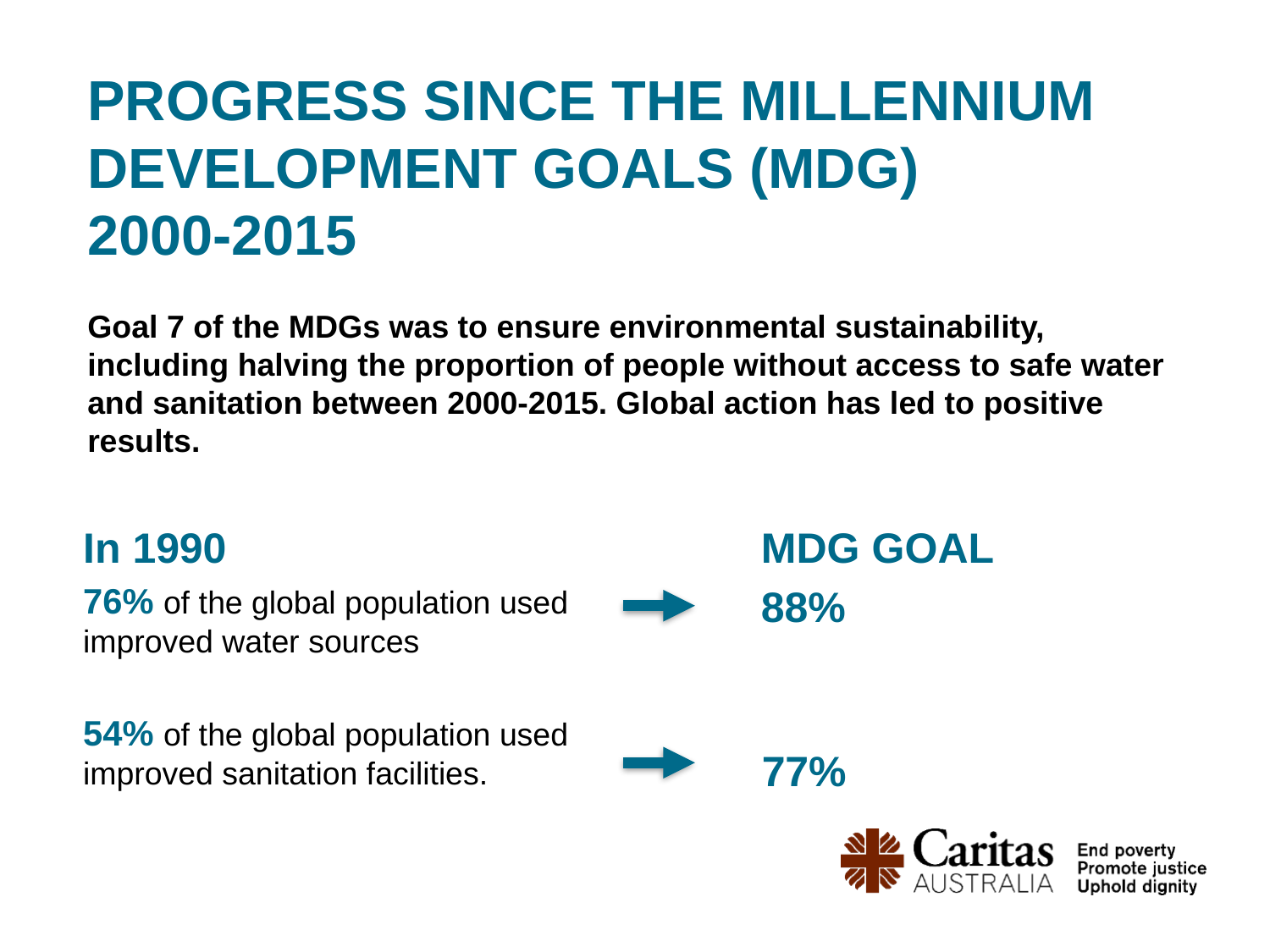

# Progress since the millennium development goals (MDG) 2000-2015
Goal 7 of the MDGs was to ensure environmental sustainability, including halving the proportion of people without access to safe water and sanitation between 2000-2015. Global action has led to positive results.

MDG GOAL
88%

In 1990
76% of the global population used improved water sources

54% of the global population used improved sanitation facilities.

77%